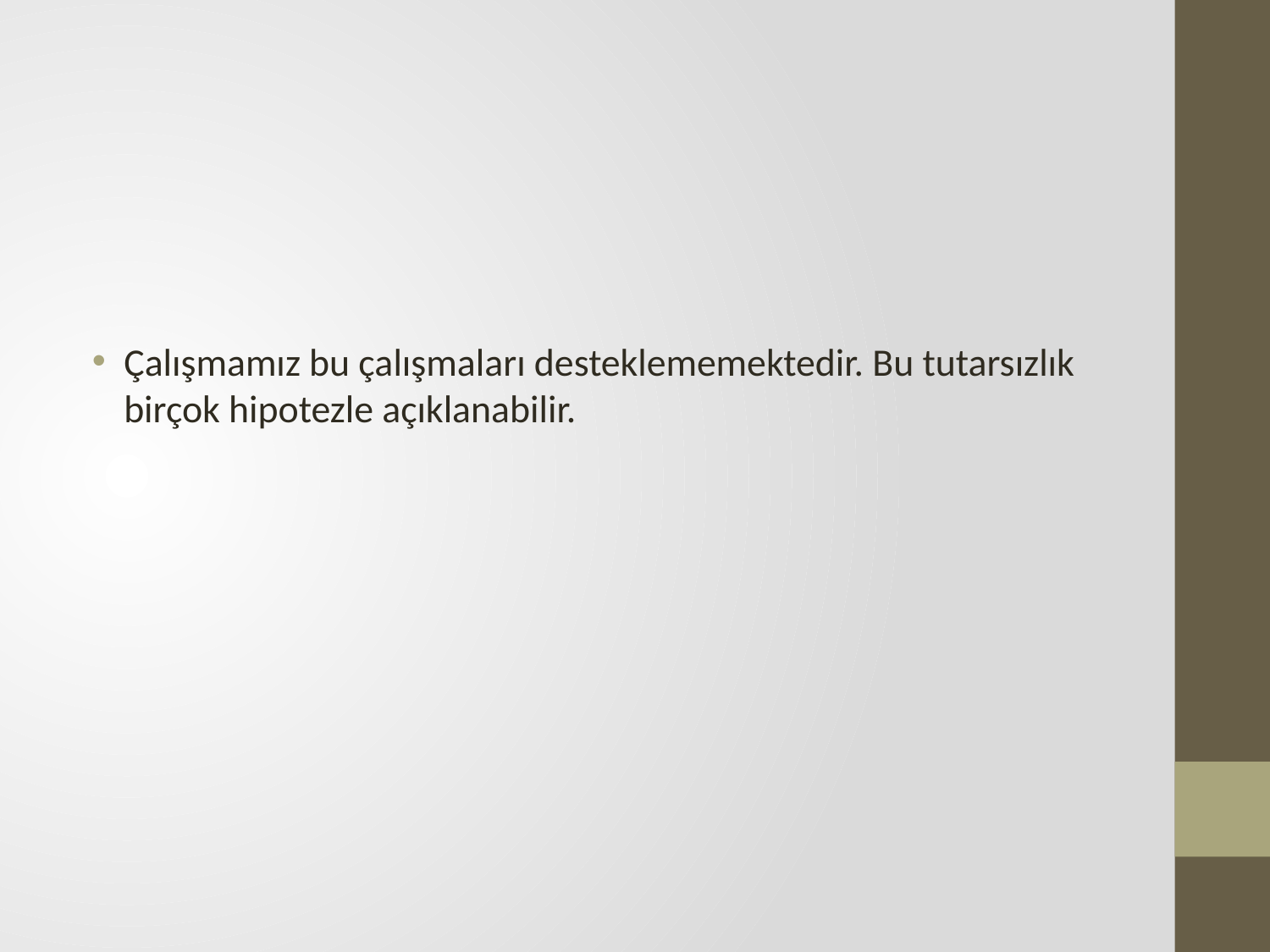

#

Çalışmamız bu çalışmaları desteklememektedir. Bu tutarsızlık birçok hipotezle açıklanabilir.